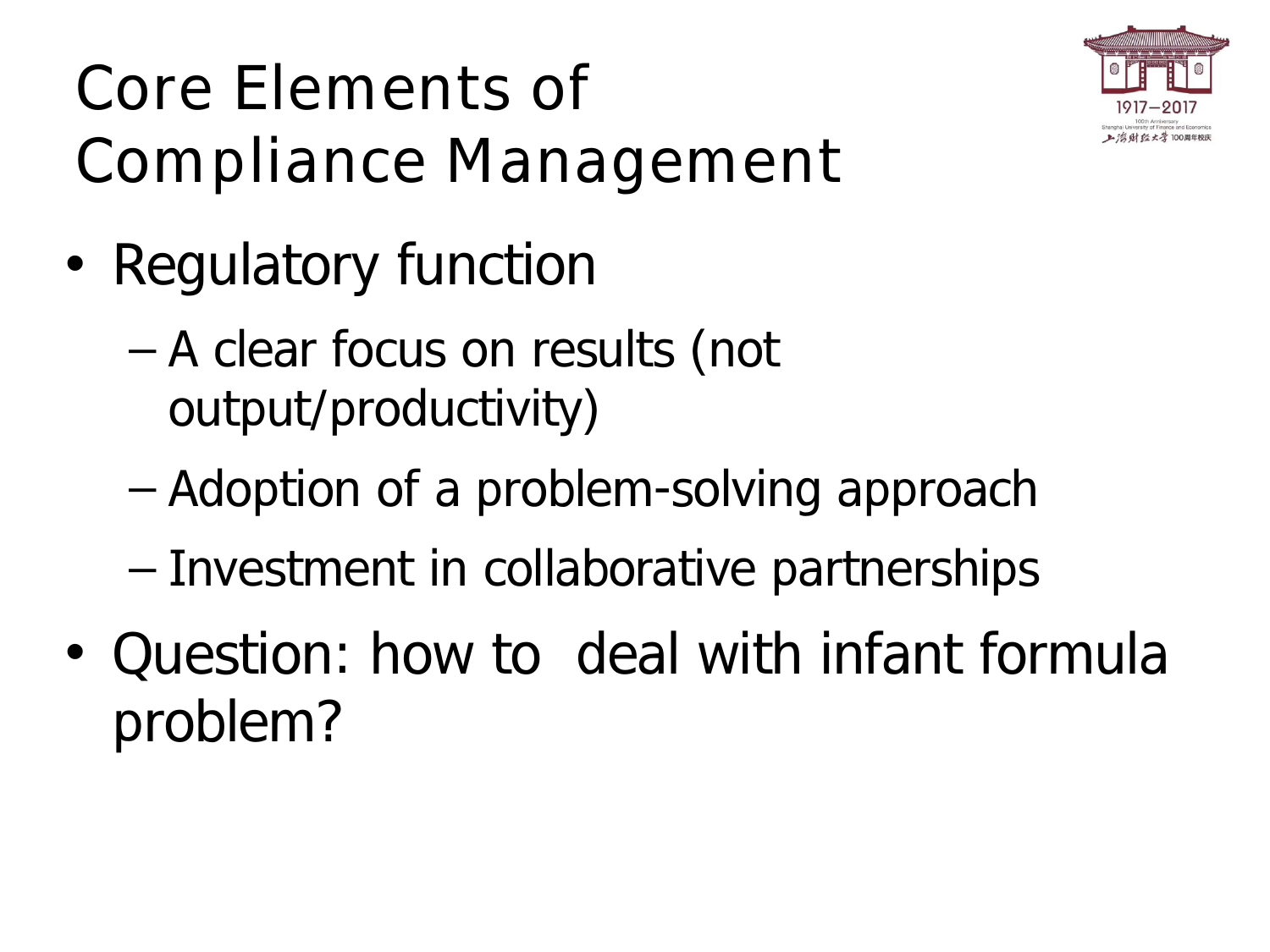

# Core Elements of Compliance Management
Regulatory function
A clear focus on results (not output/productivity)
Adoption of a problem-solving approach
Investment in collaborative partnerships
Question: how to  deal with infant formula problem?